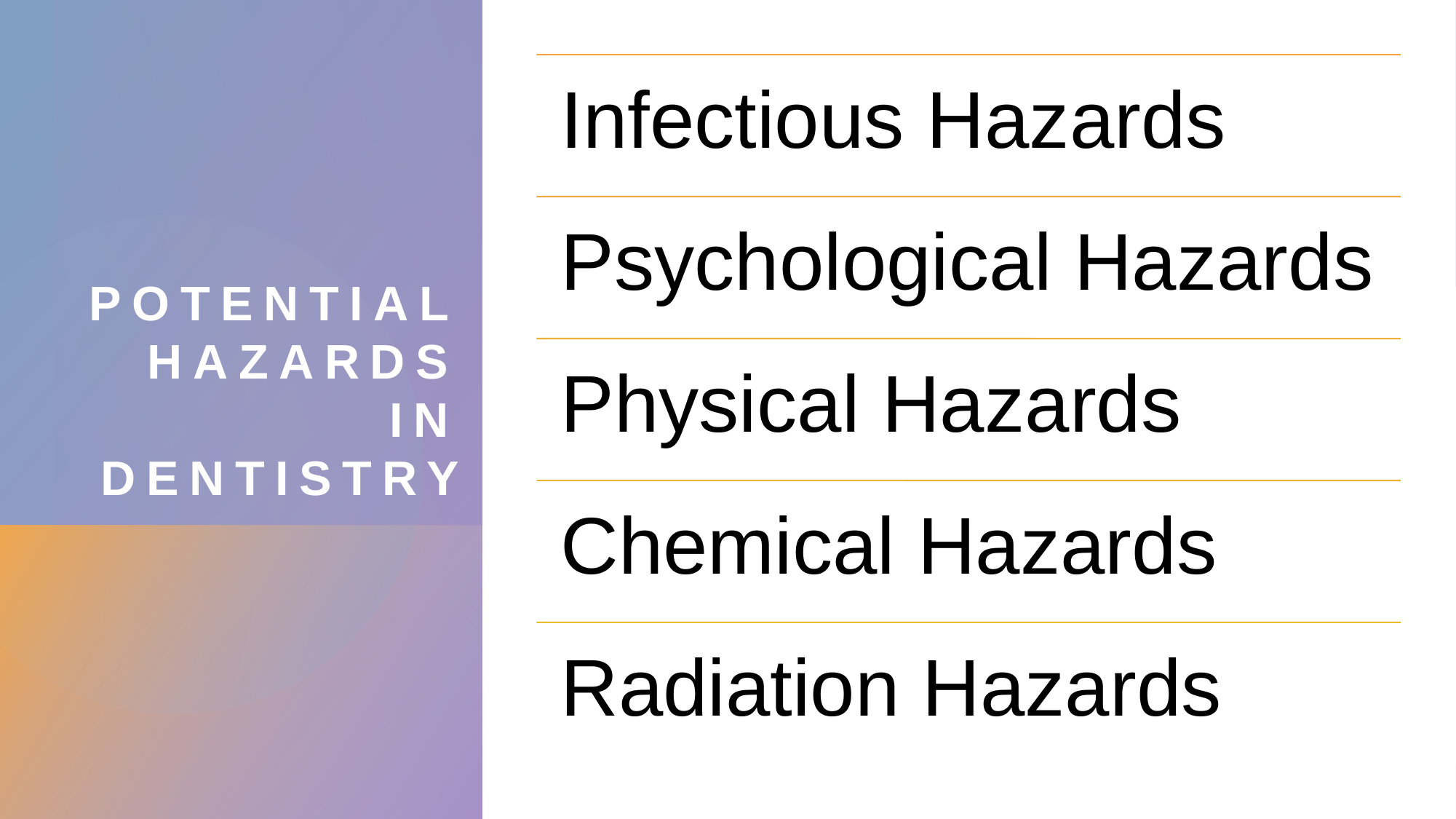

Infectious Hazards
Psychological Hazards
Physical Hazards
Chemical Hazards
Radiation Hazards
# Potential hazards in Dentistry